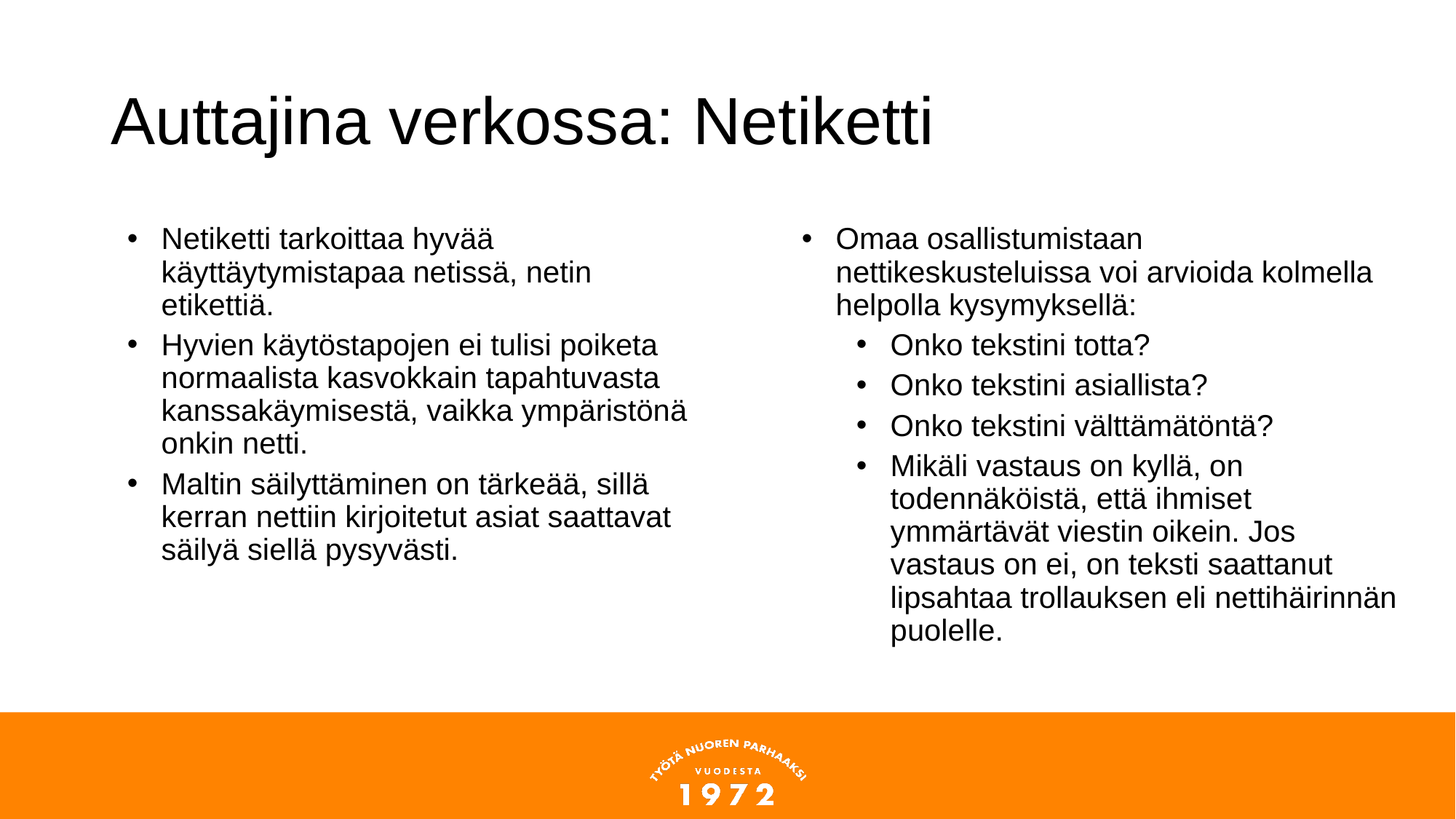

# Auttajina verkossa: Netiketti
Netiketti tarkoittaa hyvää käyttäytymistapaa netissä, netin etikettiä.
Hyvien käytöstapojen ei tulisi poiketa normaalista kasvokkain tapahtuvasta kanssakäymisestä, vaikka ympäristönä onkin netti.
Maltin säilyttäminen on tärkeää, sillä kerran nettiin kirjoitetut asiat saattavat säilyä siellä pysyvästi.
Omaa osallistumistaan nettikeskusteluissa voi arvioida kolmella helpolla kysymyksellä:
Onko tekstini totta?
Onko tekstini asiallista?
Onko tekstini välttämätöntä?
Mikäli vastaus on kyllä, on todennäköistä, että ihmiset ymmärtävät viestin oikein. Jos vastaus on ei, on teksti saattanut lipsahtaa trollauksen eli nettihäirinnän puolelle.